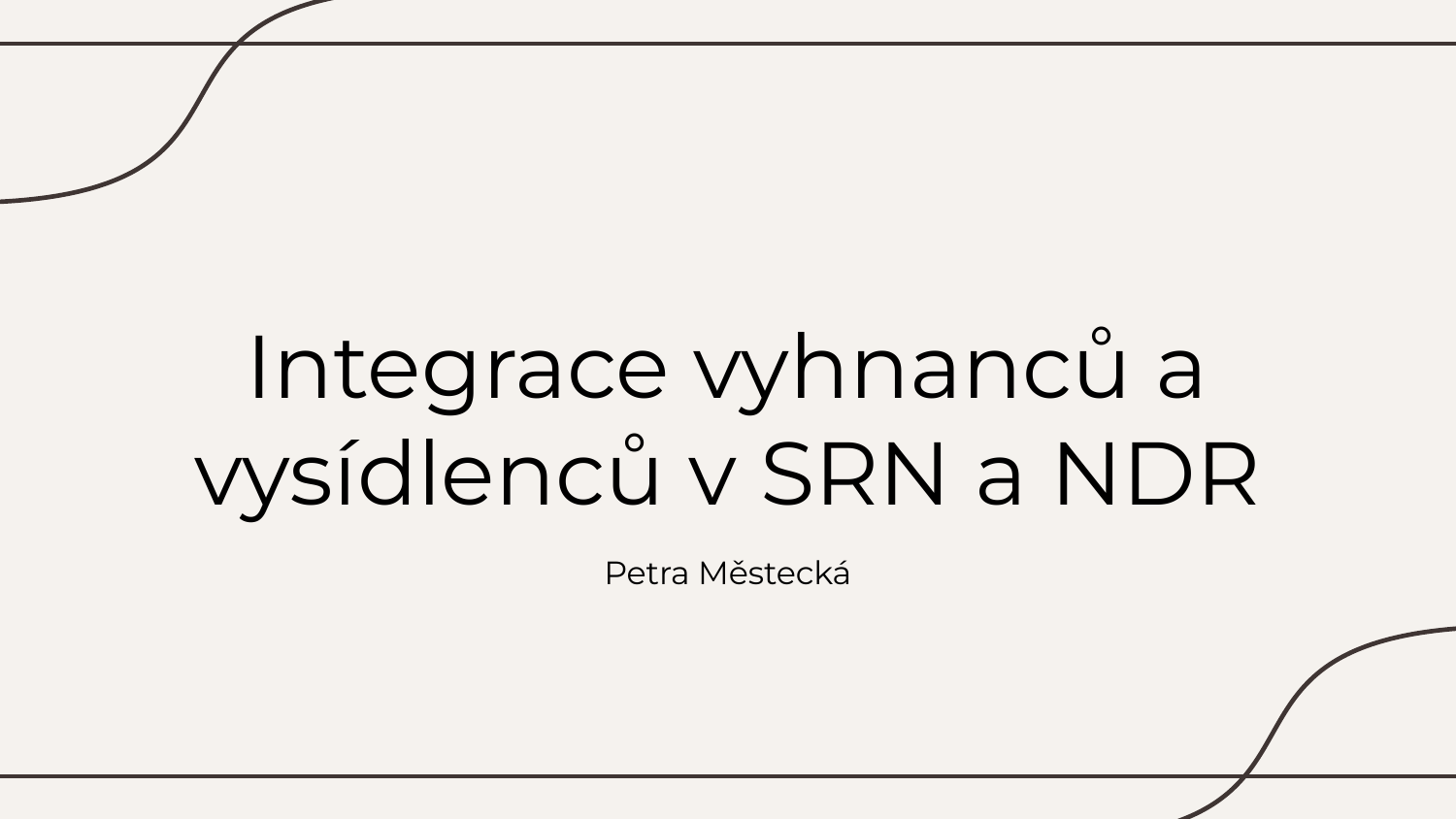

# Integrace vyhnanců a vysídlenců v SRN a NDR
Petra Městecká